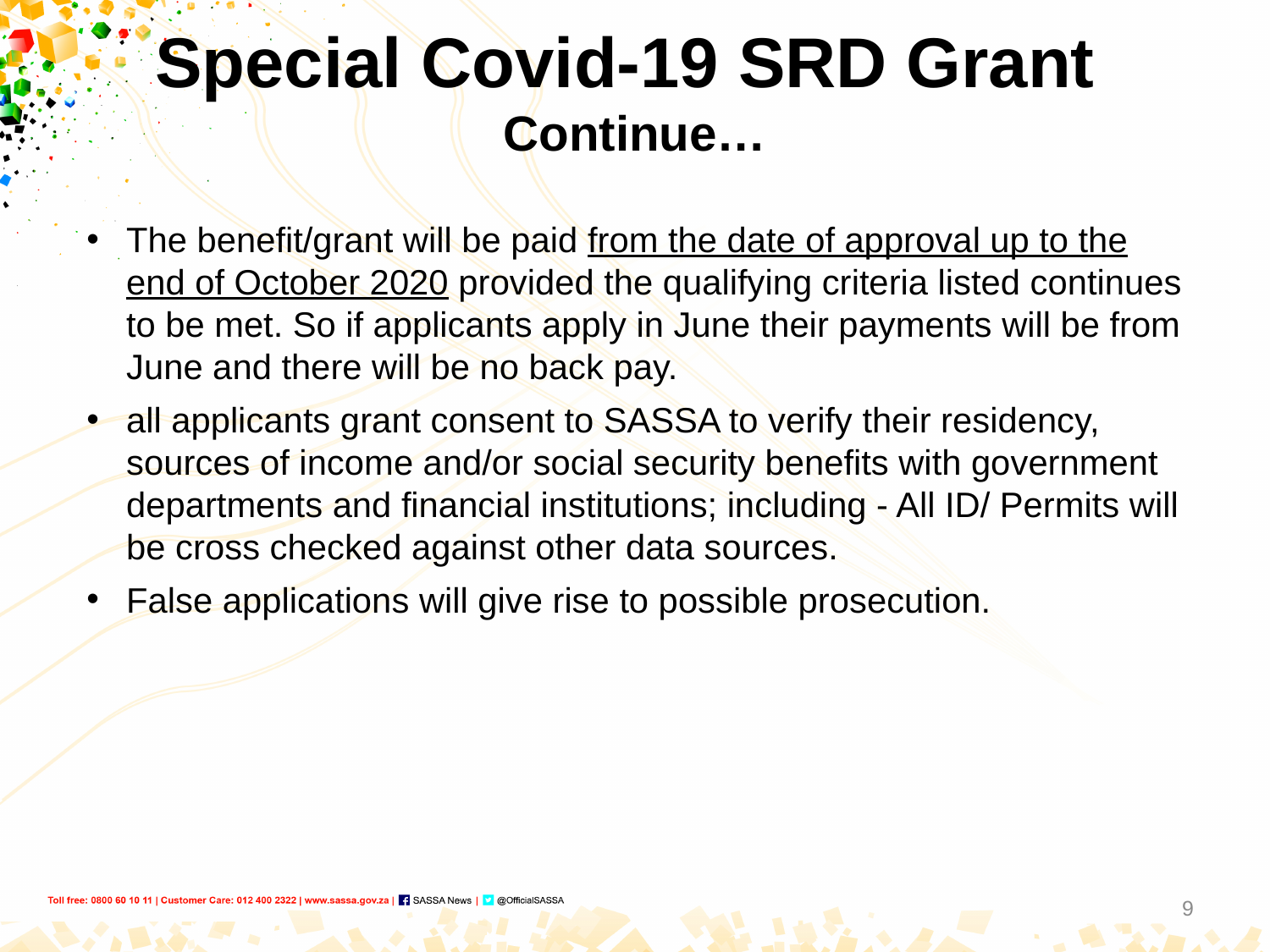

Special Covid-19 SRD Grant
Continue…
The benefit/grant will be paid from the date of approval up to the end of October 2020 provided the qualifying criteria listed continues to be met. So if applicants apply in June their payments will be from June and there will be no back pay.
all applicants grant consent to SASSA to verify their residency, sources of income and/or social security benefits with government departments and financial institutions; including - All ID/ Permits will be cross checked against other data sources.
False applications will give rise to possible prosecution.

9